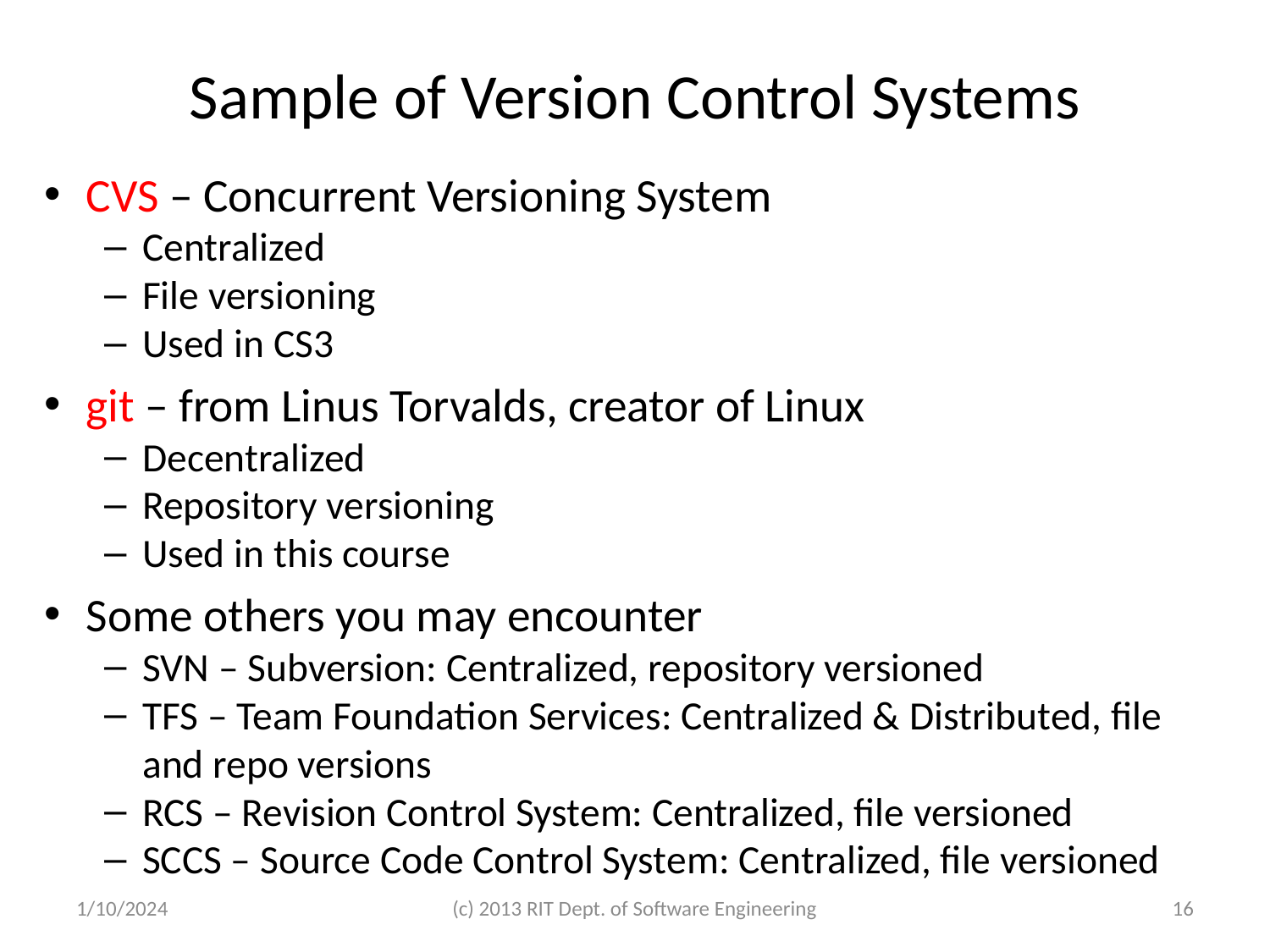

# Sample of Version Control Systems
 CVS – Concurrent Versioning System
Centralized
File versioning
Used in CS3
 git – from Linus Torvalds, creator of Linux
Decentralized
Repository versioning
Used in this course
 Some others you may encounter
SVN – Subversion: Centralized, repository versioned
TFS – Team Foundation Services: Centralized & Distributed, file and repo versions
RCS – Revision Control System: Centralized, file versioned
SCCS – Source Code Control System: Centralized, file versioned
1/10/2024
(c) 2013 RIT Dept. of Software Engineering
16